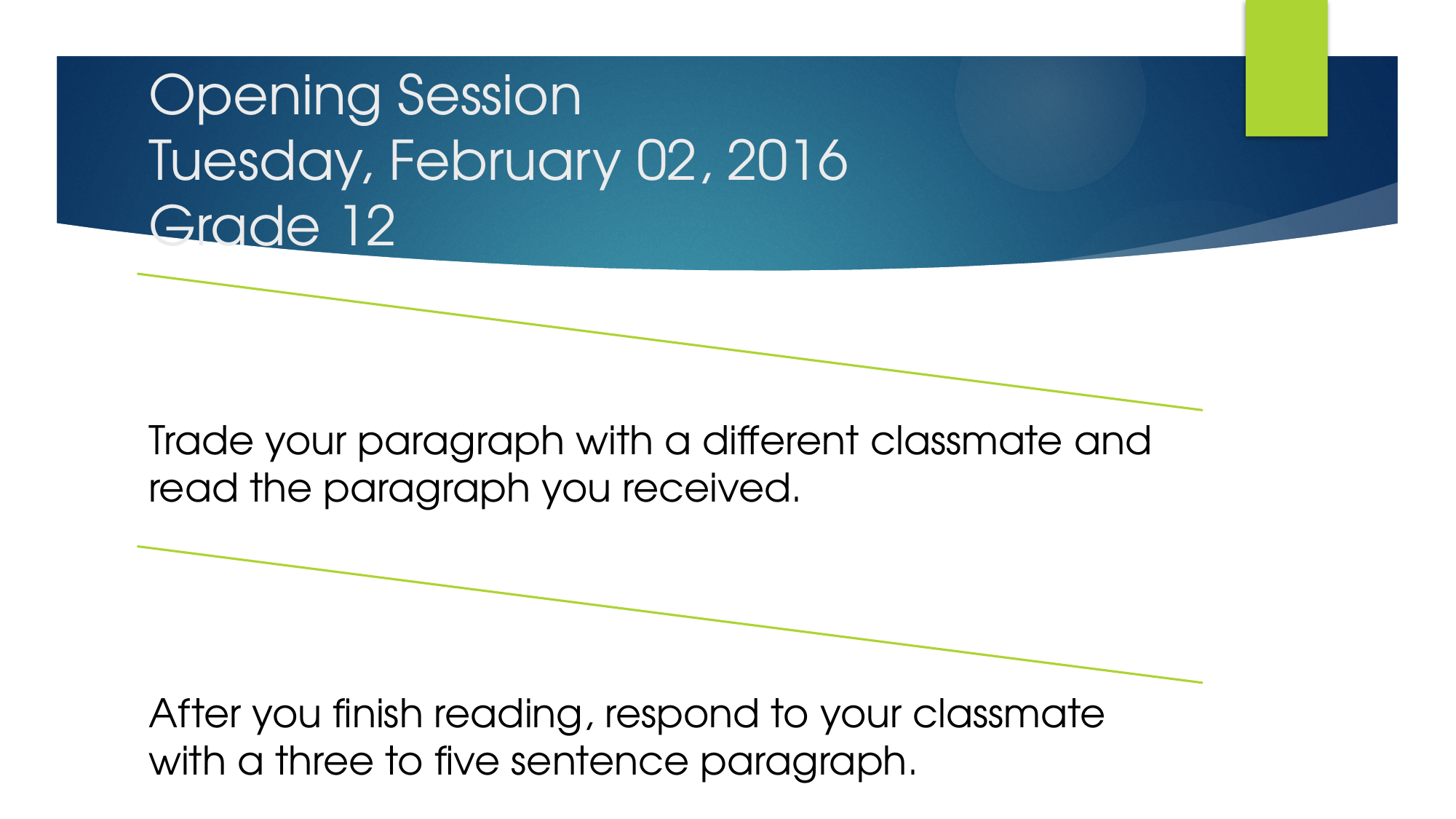

# Opening Session Tuesday, February 02, 2016 Grade 12
Trade your paragraph with a different classmate and read the paragraph you received.
After you finish reading, respond to your classmate with a three to five sentence paragraph.